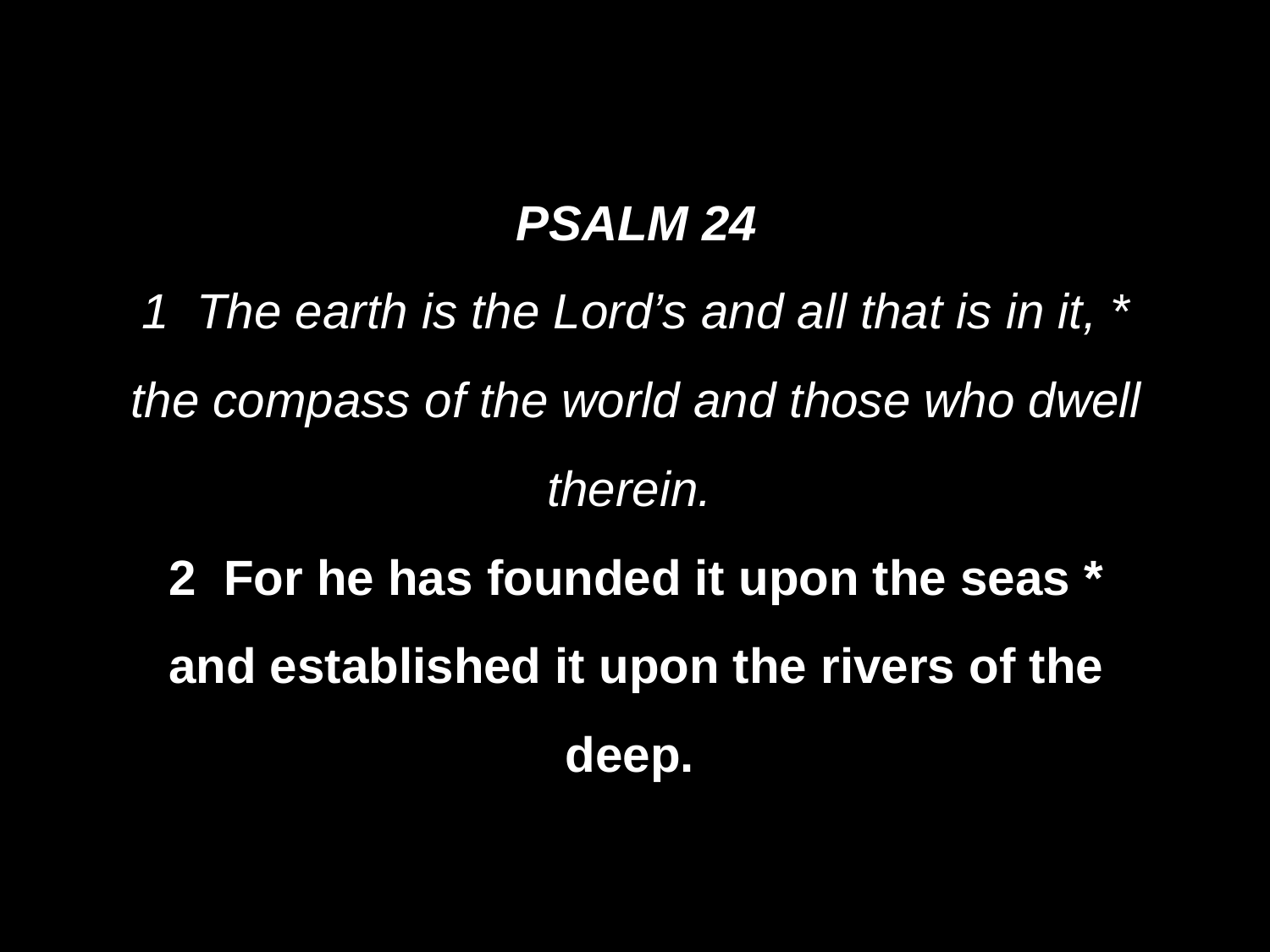

# PSALM 24 1  The earth is the Lord’s and all that is in it, * the compass of the world and those who dwell therein.
2  For he has founded it upon the seas *
and established it upon the rivers of the deep.